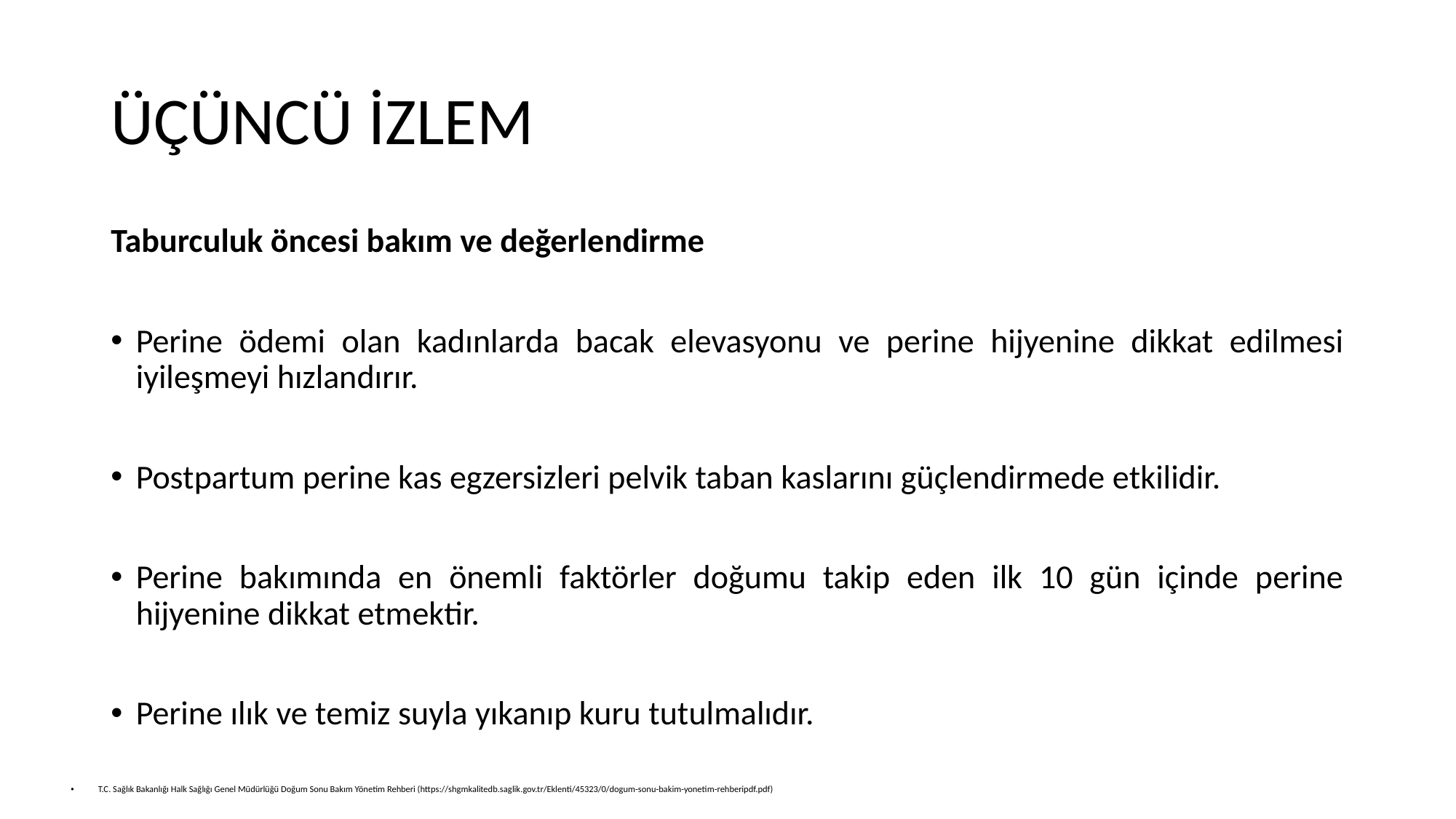

# ÜÇÜNCÜ İZLEM
Taburculuk öncesi bakım ve değerlendirme

Perine ödemi olan kadınlarda bacak elevasyonu ve perine hijyenine dikkat edilmesi iyileşmeyi hızlandırır.

Postpartum perine kas egzersizleri pelvik taban kaslarını güçlendirmede etkilidir.

Perine bakımında en önemli faktörler doğumu takip eden ilk 10 gün içinde perine hijyenine dikkat etmektir.

Perine ılık ve temiz suyla yıkanıp kuru tutulmalıdır.
T.C. Sağlık Bakanlığı Halk Sağlığı Genel Müdürlüğü Doğum Sonu Bakım Yönetim Rehberi (https://shgmkalitedb.saglik.gov.tr/Eklenti/45323/0/dogum-sonu-bakim-yonetim-rehberipdf.pdf)